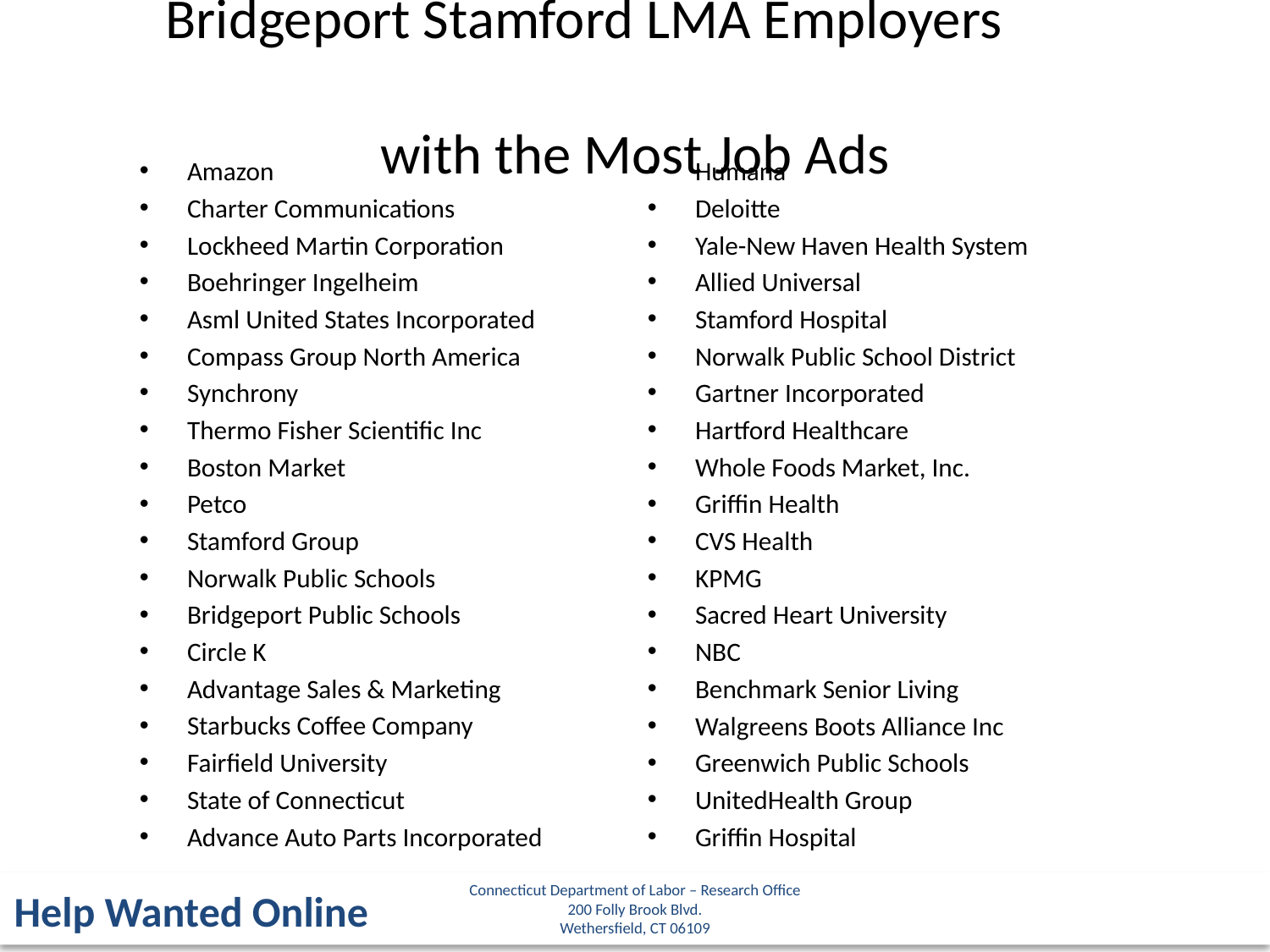

Bridgeport Stamford LMA Employers
with the Most Job Ads
Amazon
Charter Communications
Lockheed Martin Corporation
Boehringer Ingelheim
Asml United States Incorporated
Compass Group North America
Synchrony
Thermo Fisher Scientific Inc
Boston Market
Petco
Stamford Group
Norwalk Public Schools
Bridgeport Public Schools
Circle K
Advantage Sales & Marketing
Starbucks Coffee Company
Fairfield University
State of Connecticut
Advance Auto Parts Incorporated
Humana
Deloitte
Yale-New Haven Health System
Allied Universal
Stamford Hospital
Norwalk Public School District
Gartner Incorporated
Hartford Healthcare
Whole Foods Market, Inc.
Griffin Health
CVS Health
KPMG
Sacred Heart University
NBC
Benchmark Senior Living
Walgreens Boots Alliance Inc
Greenwich Public Schools
UnitedHealth Group
Griffin Hospital
Connecticut Department of Labor – Research Office
200 Folly Brook Blvd.
Wethersfield, CT 06109
Help Wanted Online
26